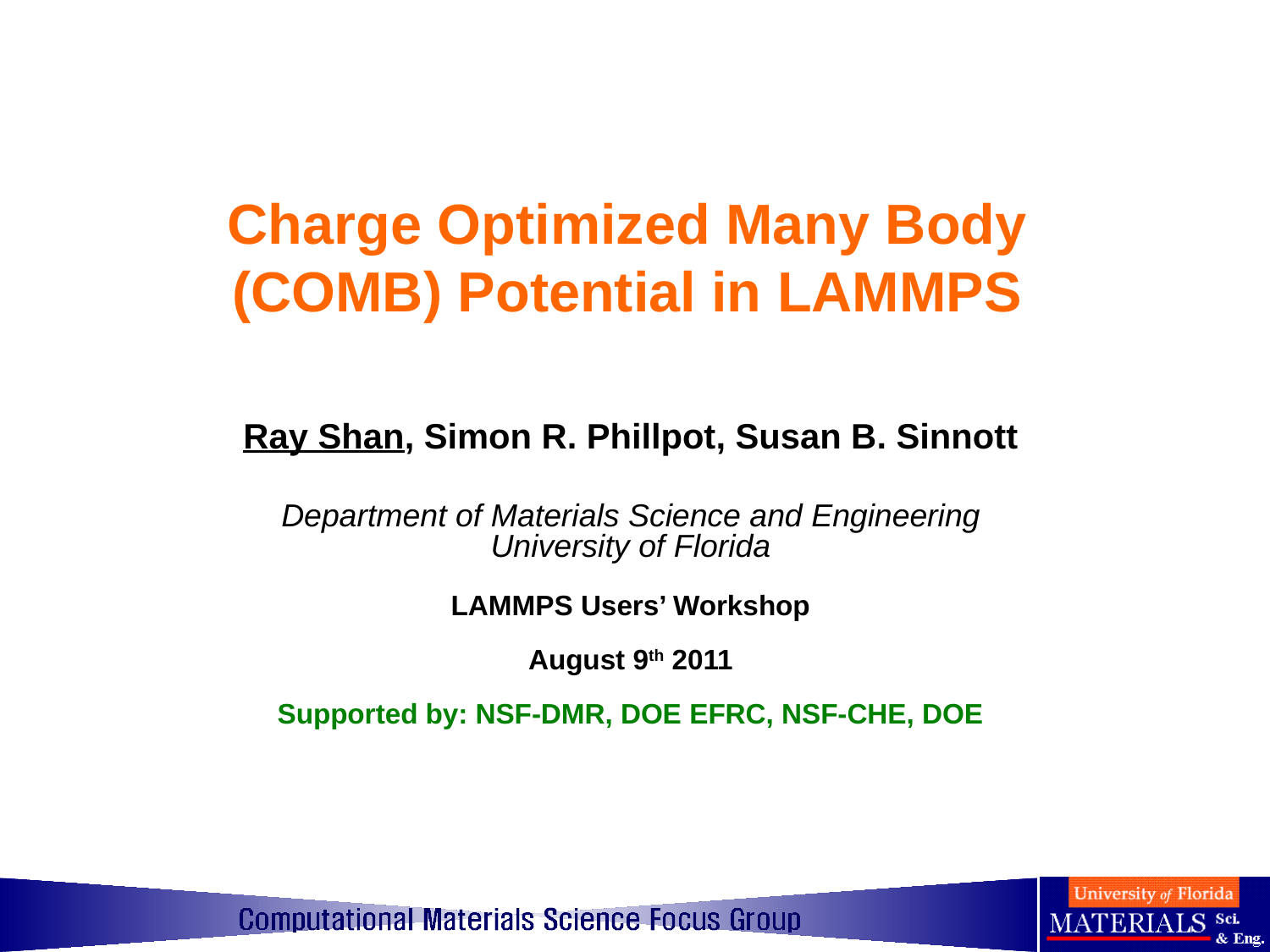

# Charge Optimized Many Body (COMB) Potential in LAMMPS
Ray Shan, Simon R. Phillpot, Susan B. Sinnott

Department of Materials Science and Engineering
University of Florida

LAMMPS Users’ Workshop

August 9th 2011

Supported by: NSF-DMR, DOE EFRC, NSF-CHE, DOE